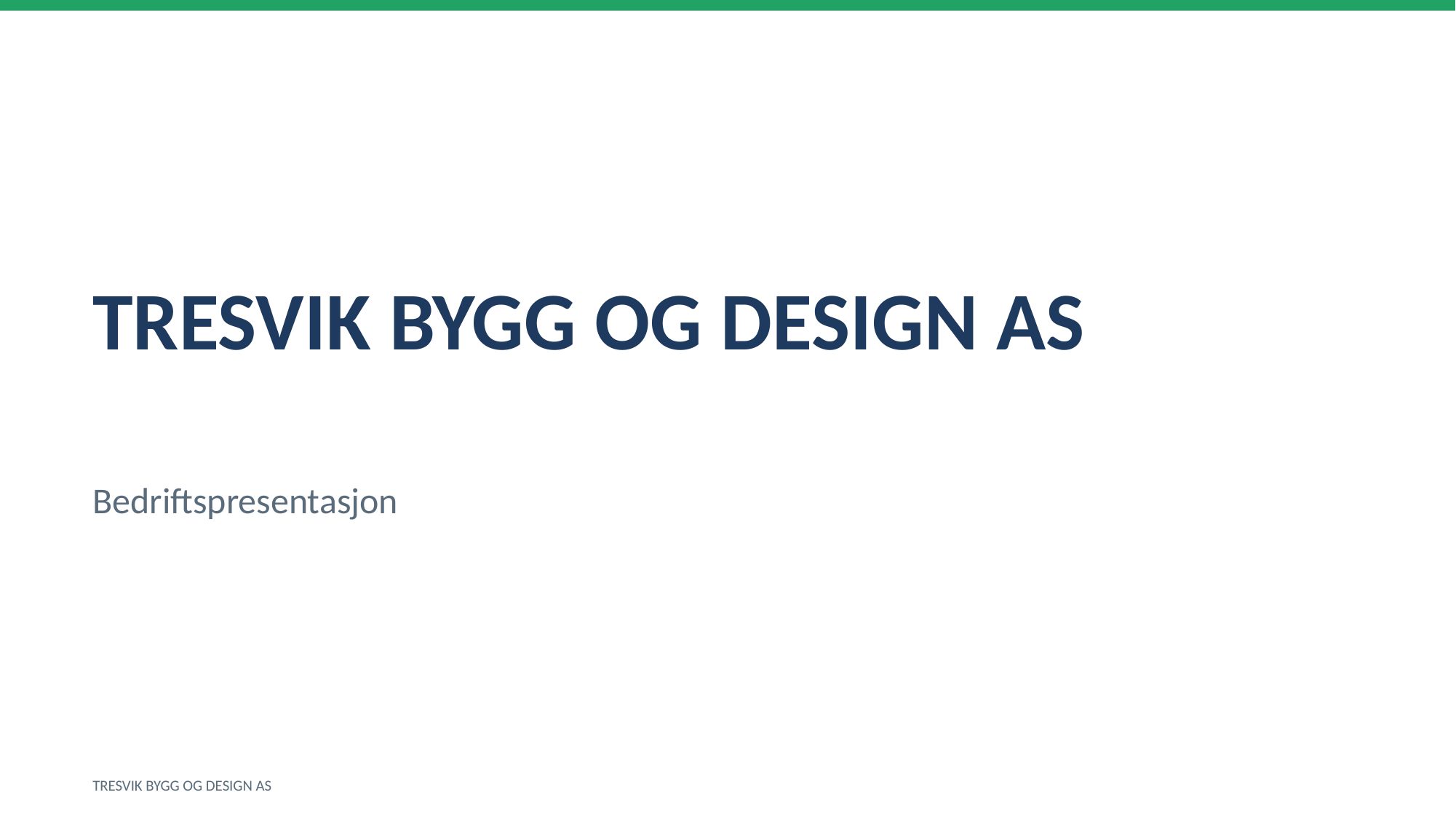

TRESVIK BYGG OG DESIGN AS
Bedriftspresentasjon
TRESVIK BYGG OG DESIGN AS